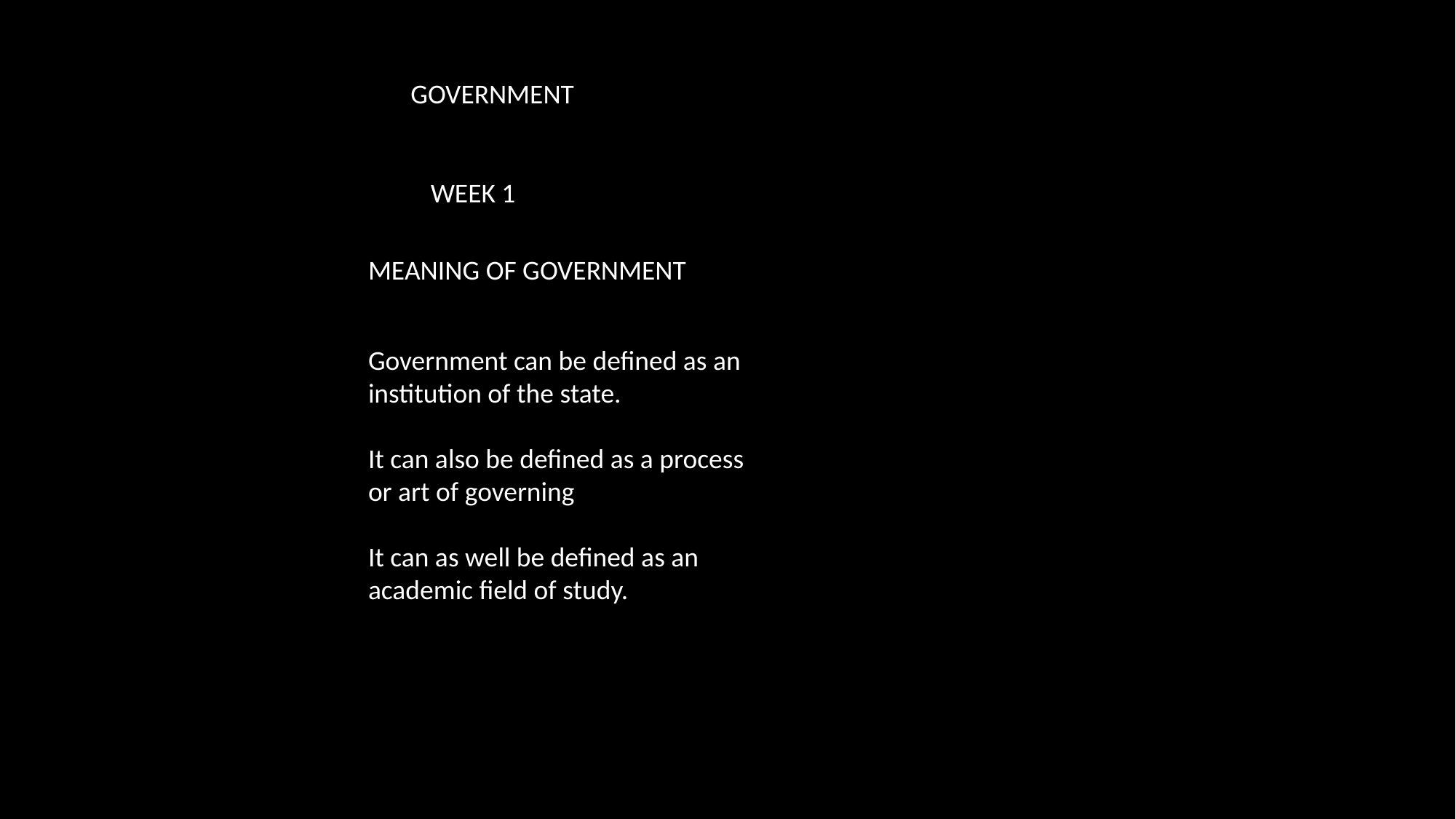

GOVERNMENT
WEEK 1
MEANING OF GOVERNMENT
Government can be defined as an institution of the state.

It can also be defined as a process or art of governing

It can as well be defined as an academic field of study.